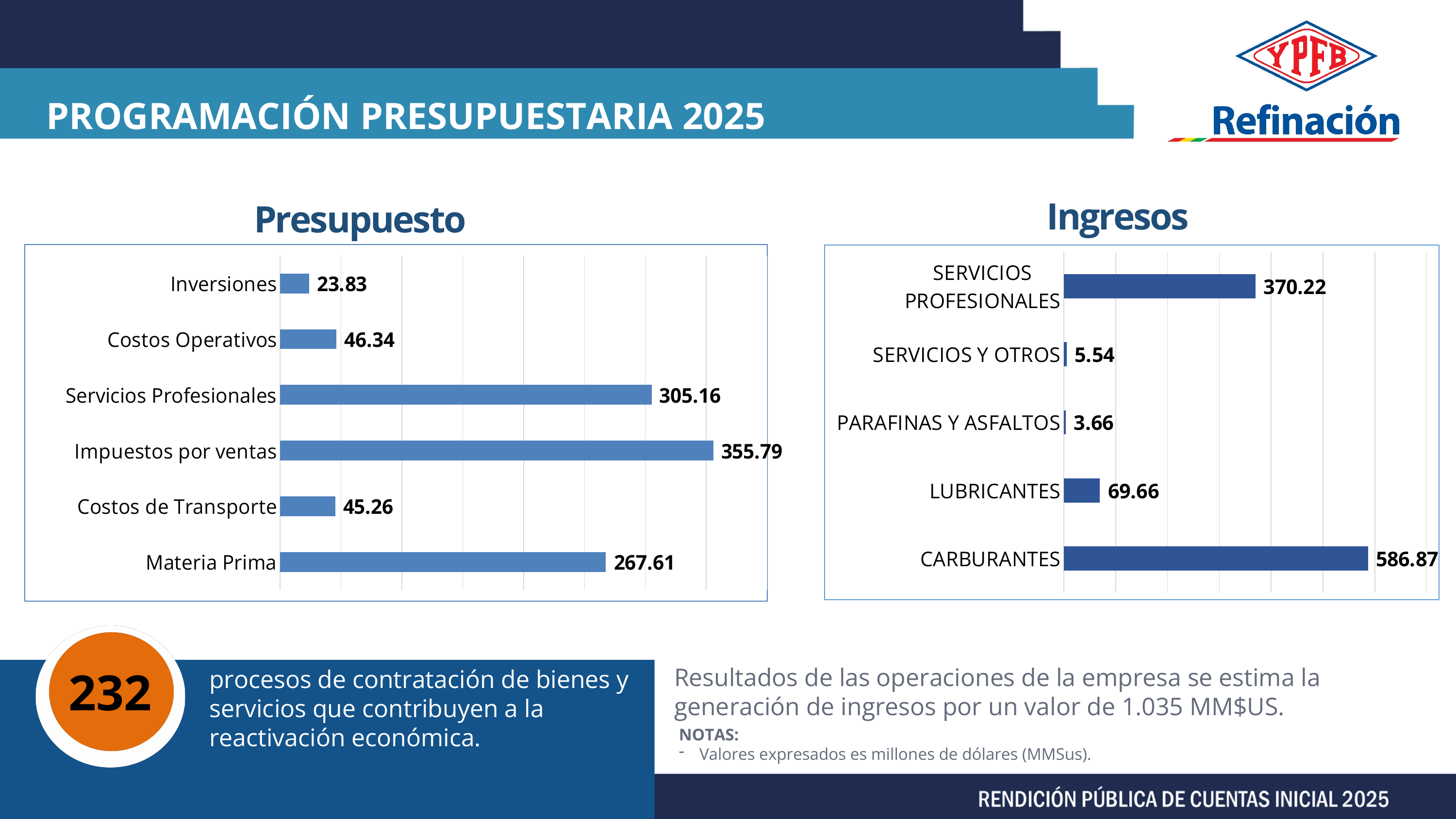

PROGRAMACIÓN PRESUPUESTARIA 2025

Ingresos
Presupuesto

### Chart

| Category | Presupuesto Final |
|---|---|
| Materia Prima | 267.61470960538867 |
| Costos de Transporte | 45.26430399536759 |
| Impuestos por ventas | 355.7931944465549 |
| Servicios Profesionales | 305.1619108316202 |
| Costos Operativos | 46.3431861727639 |
| Inversiones | 23.831800507847362 |

### Chart

| Category | Presupuesto Final |
|---|---|
| CARBURANTES | 586.873374447331 |
| LUBRICANTES | 69.66299862068965 |
| PARAFINAS Y ASFALTOS | 3.655460394451605 |
| SERVICIOS Y OTROS | 5.53689800431034 |
| SERVICIOS PROFESIONALES | 370.2171792619131 |
276
786

Millions
232
Resultados de las operaciones de la empresa se estima la generación de ingresos por un valor de 1.035 MM$US.

procesos de contratación de bienes y servicios que contribuyen a la reactivación económica.

NOTAS:
Valores expresados es millones de dólares (MMSus).